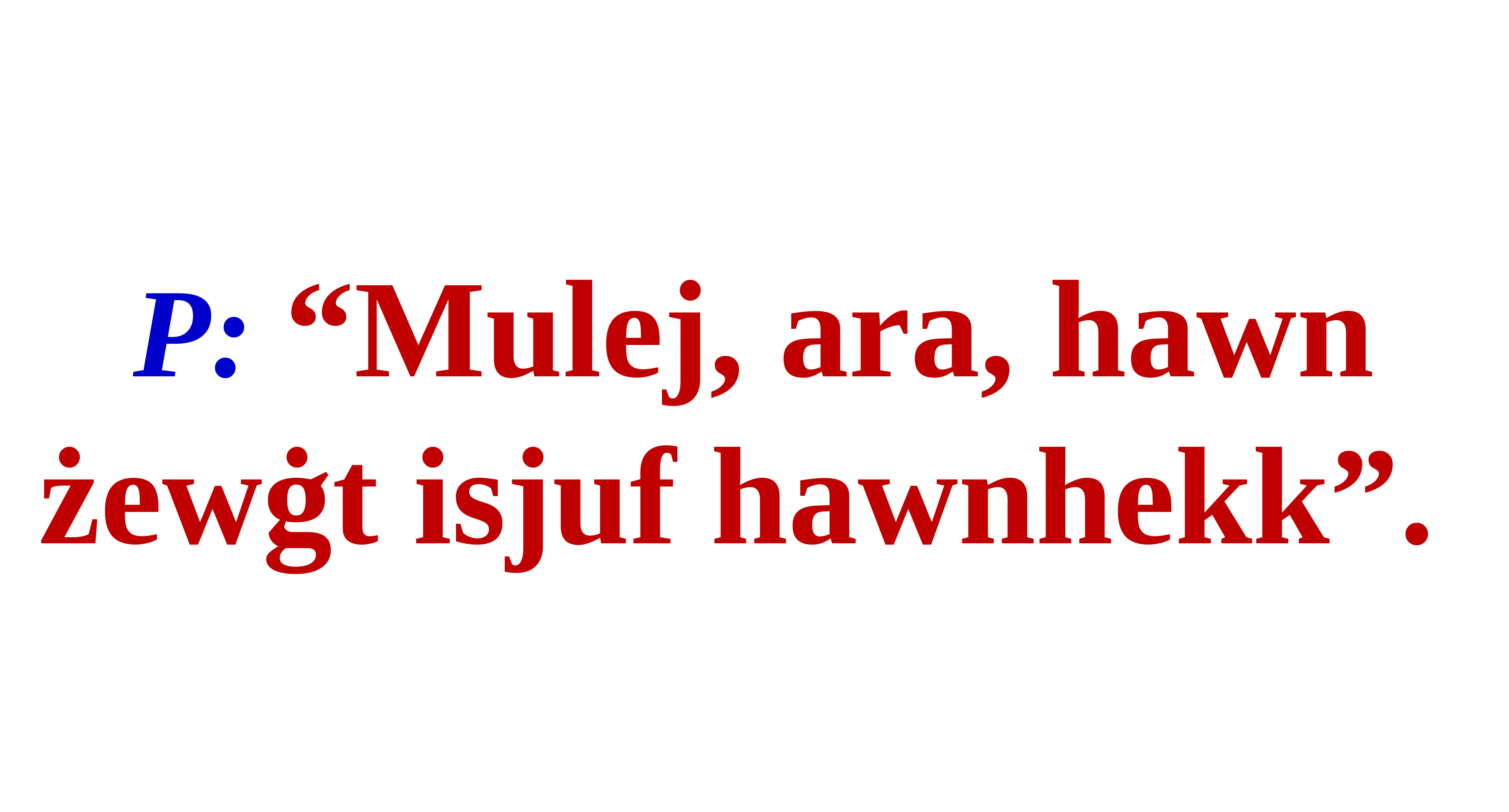

P: “Mulej, ara, hawn żewġt isjuf hawnhekk”.